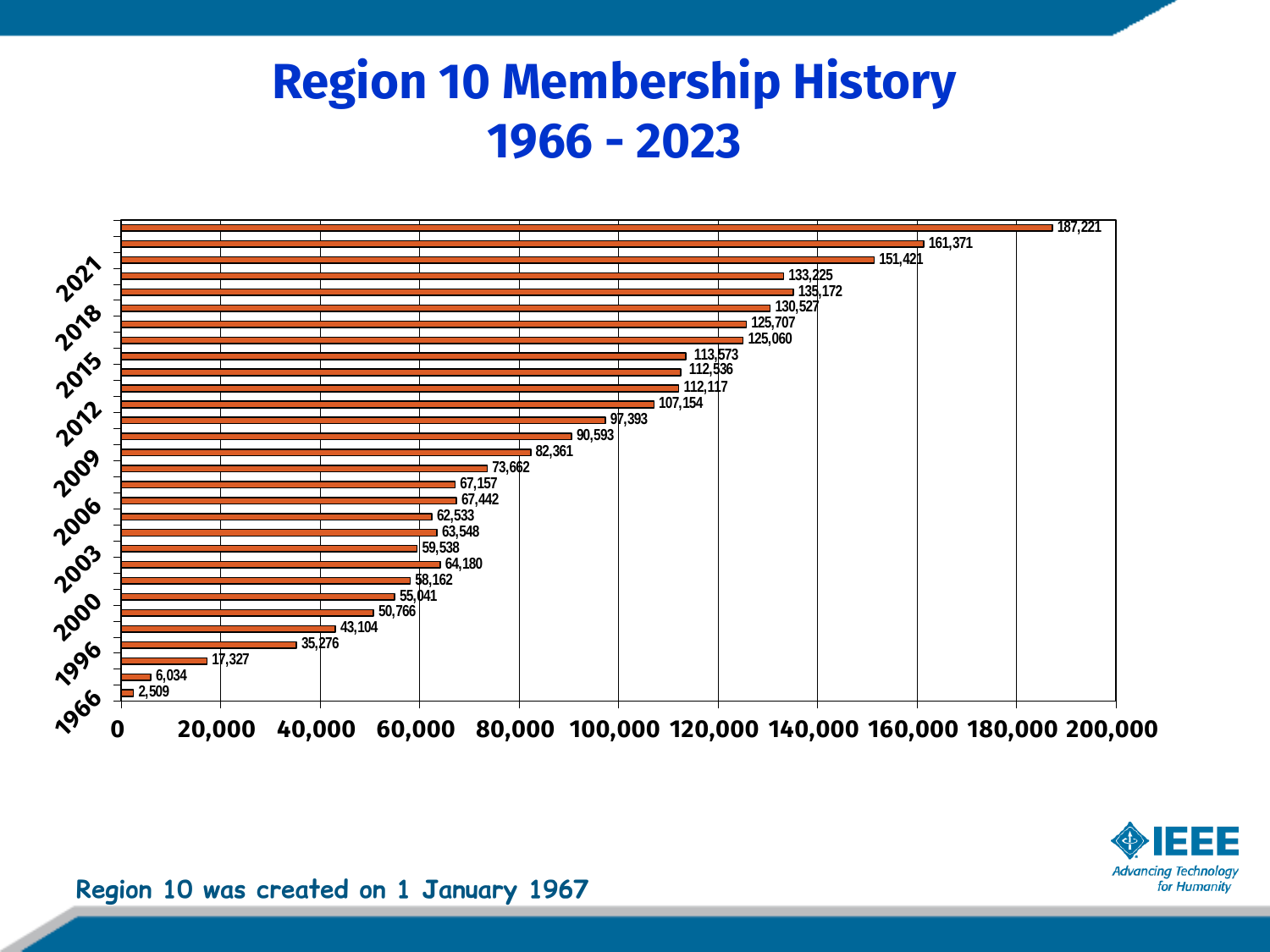

Region 10 Membership History
1966 - 2023

### Chart

| Category | R10 |
|---|---|
| 1966 | 2509.0 |
| 1976 | 6034.0 |
| 1986 | 17327.0 |
| 1996 | 35276.0 |
| 1998 | 43104.0 |
| 1999 | 50766.0 |
| 2000 | 55041.0 |
| 2001 | 58162.0 |
| 2002 | 64180.0 |
| 2003 | 59538.0 |
| 2004 | 63548.0 |
| 2005 | 62533.0 |
| 2006 | 67442.0 |
| 2007 | 67157.0 |
| 2008 | 73662.0 |
| 2009 | 82361.0 |
| 2010 | 90593.0 |
| 2011 | 97393.0 |
| 2012 | 107154.0 |
| 2013 | 112117.0 |
| 2014 | 112536.0 |
| 2015 | 113573.0 |
| 2016 | 125060.0 |
| 2017 | 125707.0 |
| 2018 | 130527.0 |
| 2019 | 135172.0 |
| 2020 | 133225.0 |
| 2021 | 151421.0 |
| 2022 | 161371.0 |
| 2023 | 187221.0 |
Region 10 was created on 1 January 1967